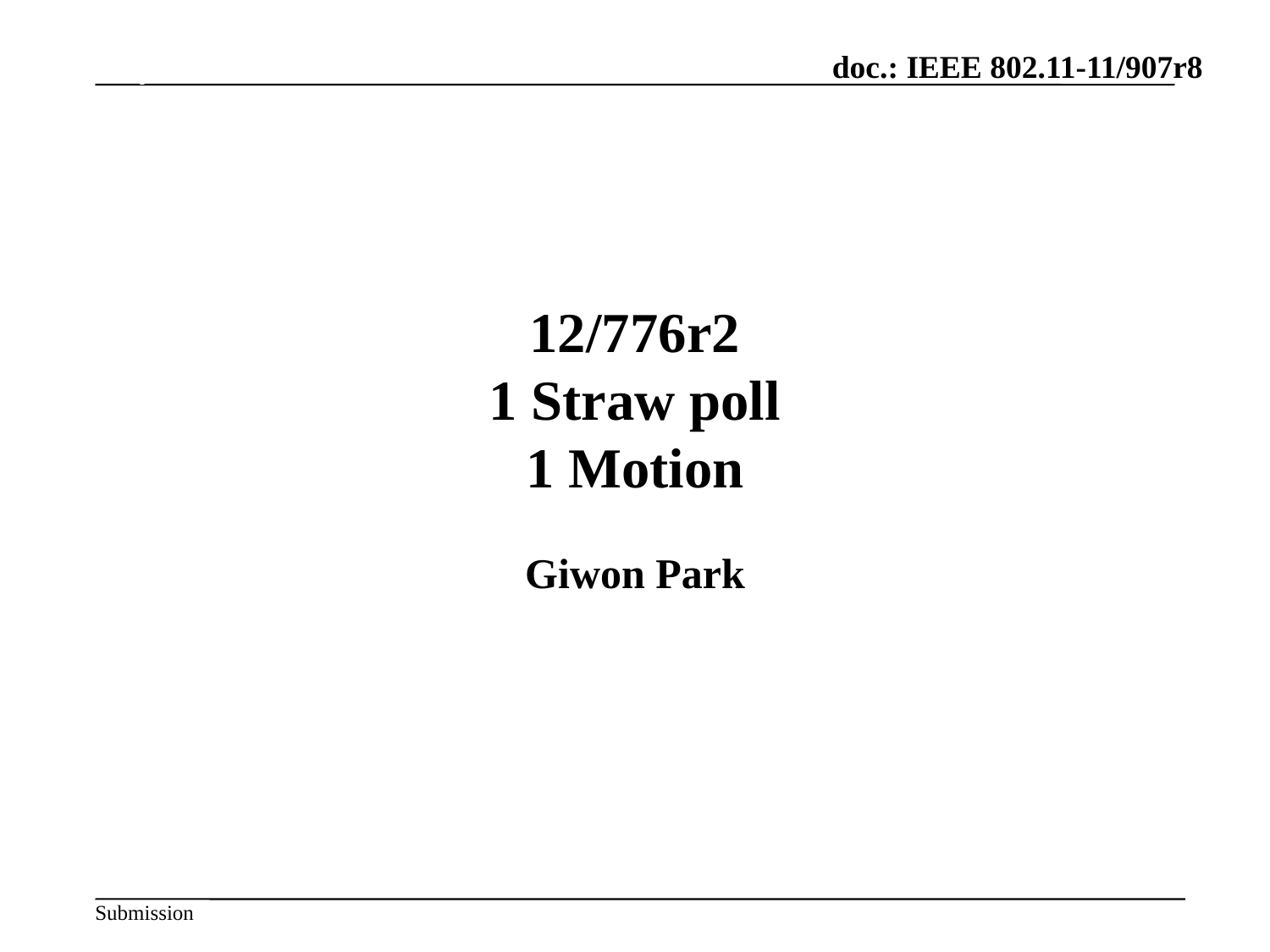

July 2012
# 12/776r2 1 Straw poll 1 Motion
Giwon Park
Slide 40
Hiroshi Mano / ATRD